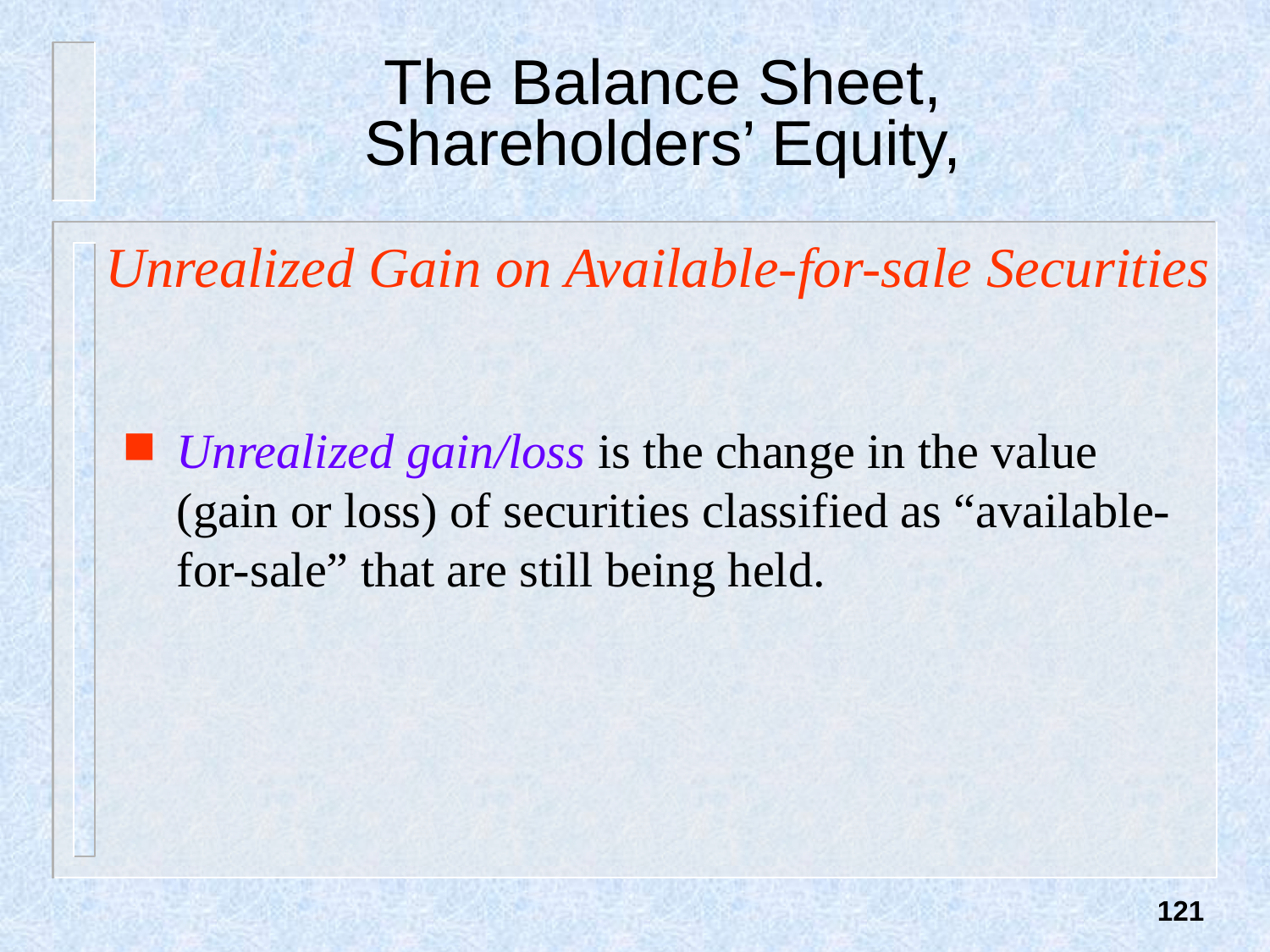

# The Balance Sheet, Shareholders’ Equity,
Unrealized Gain on Available-for-sale Securities
Unrealized gain/loss is the change in the value (gain or loss) of securities classified as “available-for-sale” that are still being held.
121